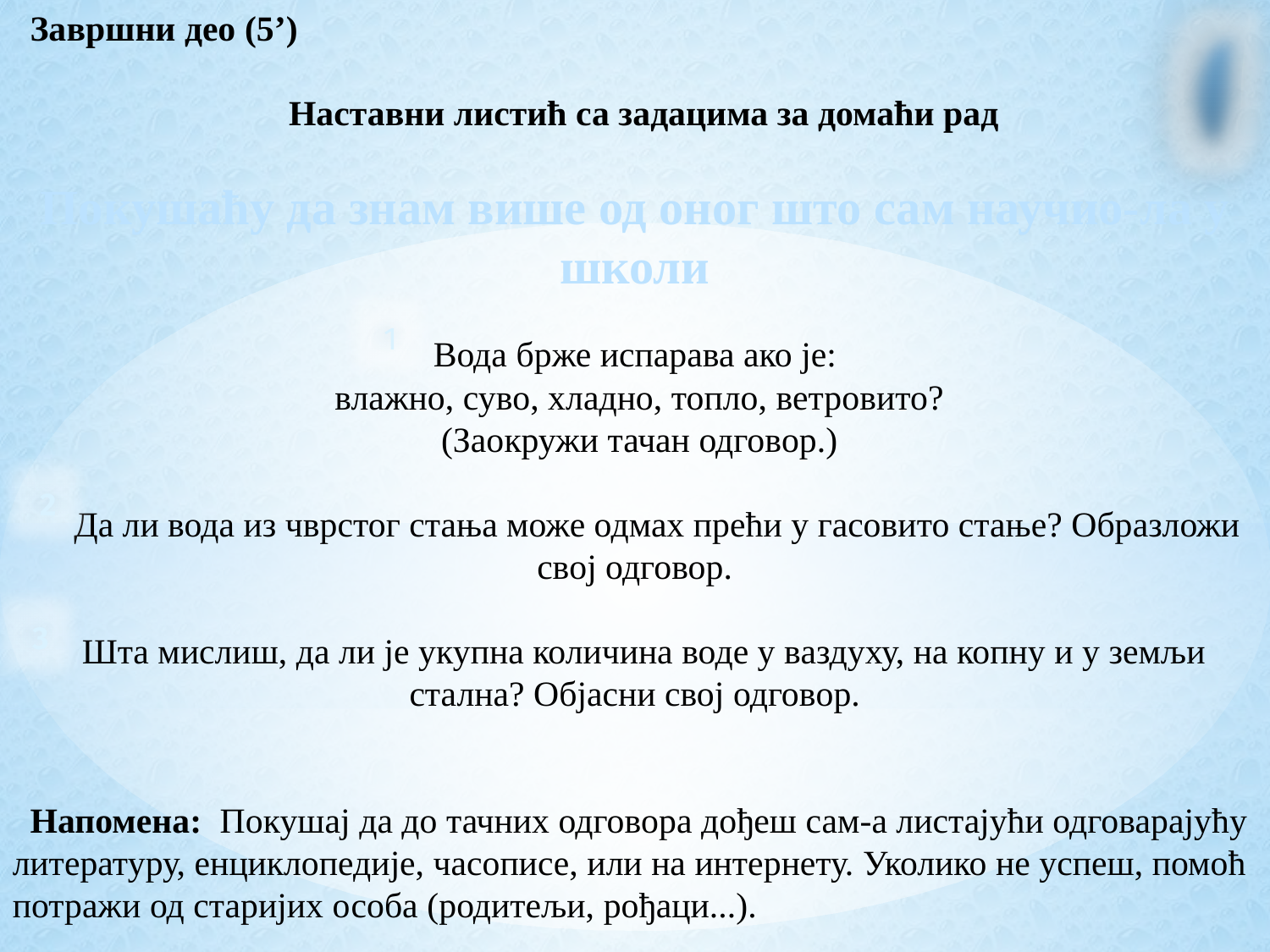

Завршни део (5’)

  Наставни листић са задацима за домаћи рад

Покушаћу да знам више од оног што сам научио-ла у школи

Вода брже испарава ако је:
 влажно, суво, хладно, топло, ветровито?
 (Заокружи тачан одговор.)

     Да ли вода из чврстог стања може одмах прећи у гасовито стање? Образложи свој одговор.

  Шта мислиш, да ли је укупна количина воде у ваздуху, на копну и у земљи стална? Објасни свој одговор.

  Напомена:  Покушај да до тачних одговора дођеш сам-а листајући одговарајућу литературу, енциклопедије, часописе, или на интернету. Уколико не успеш, помоћ потражи од старијих особа (родитељи, рођаци...).

1
2
3